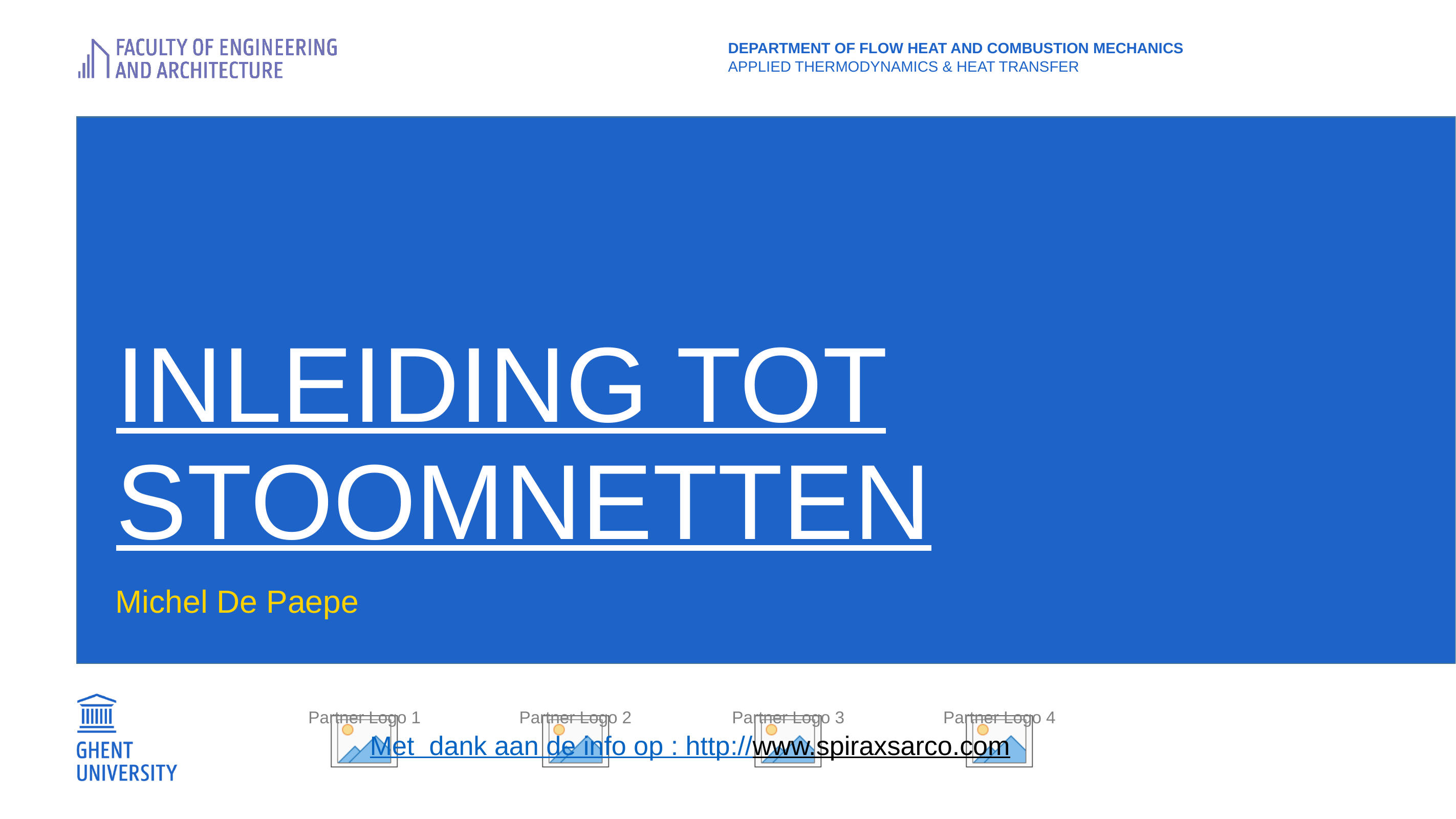

department of FLOW heat and combustion mechanics
Applied thermodynamics & heat transfer
# Inleiding tot stoomnetten
Michel De Paepe

Met  dank aan de info op : http://www.spiraxsarco.com